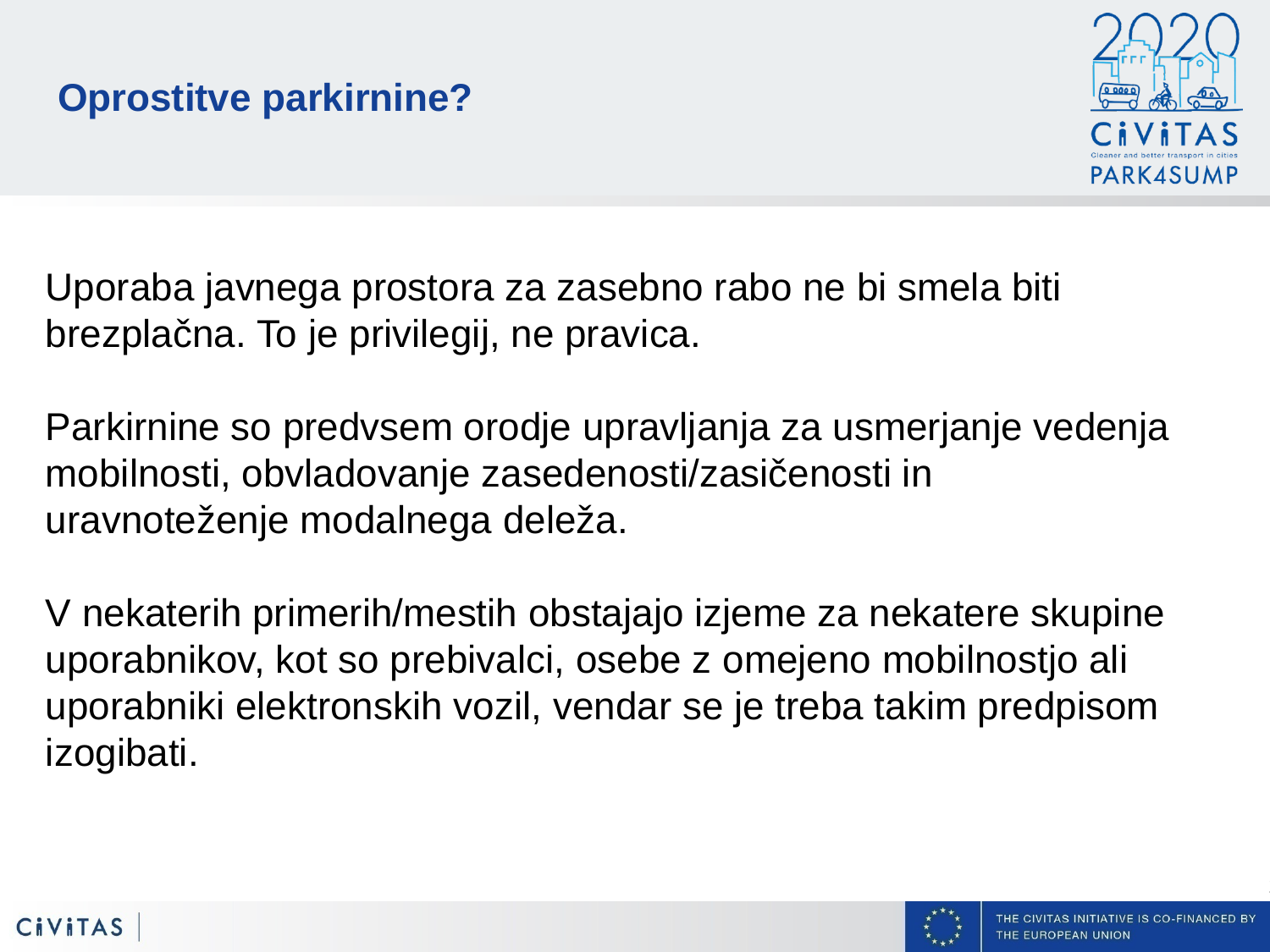

# Oprostitve parkirnine?
Uporaba javnega prostora za zasebno rabo ne bi smela biti brezplačna. To je privilegij, ne pravica.

Parkirnine so predvsem orodje upravljanja za usmerjanje vedenja mobilnosti, obvladovanje zasedenosti/zasičenosti in uravnoteženje modalnega deleža.

V nekaterih primerih/mestih obstajajo izjeme za nekatere skupine uporabnikov, kot so prebivalci, osebe z omejeno mobilnostjo ali uporabniki elektronskih vozil, vendar se je treba takim predpisom izogibati.